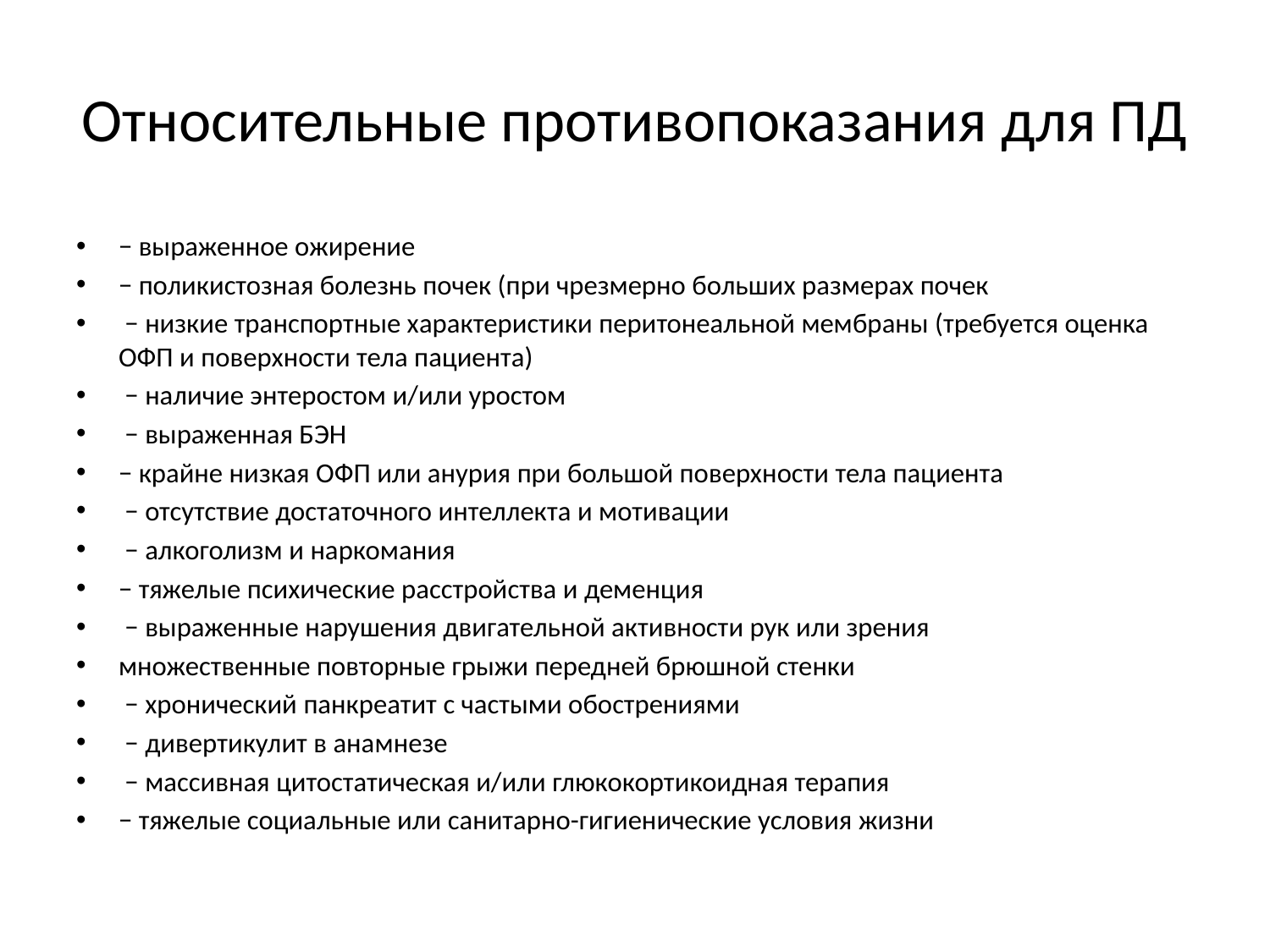

# Относительные противопоказания для ПД
− выраженное ожирение
− поликистозная болезнь почек (при чрезмерно больших размерах почек
 − низкие транспортные характеристики перитонеальной мембраны (требуется оценка ОФП и поверхности тела пациента)
 − наличие энтеростом и/или уростом
 − выраженная БЭН
− крайне низкая ОФП или анурия при большой поверхности тела пациента
 − отсутствие достаточного интеллекта и мотивации
 − алкоголизм и наркомания
− тяжелые психические расстройства и деменция
 − выраженные нарушения двигательной активности рук или зрения
множественные повторные грыжи передней брюшной стенки
 − хронический панкреатит с частыми обострениями
 − дивертикулит в анамнезе
 − массивная цитостатическая и/или глюкокортикоидная терапия
− тяжелые социальные или санитарно-гигиенические условия жизни